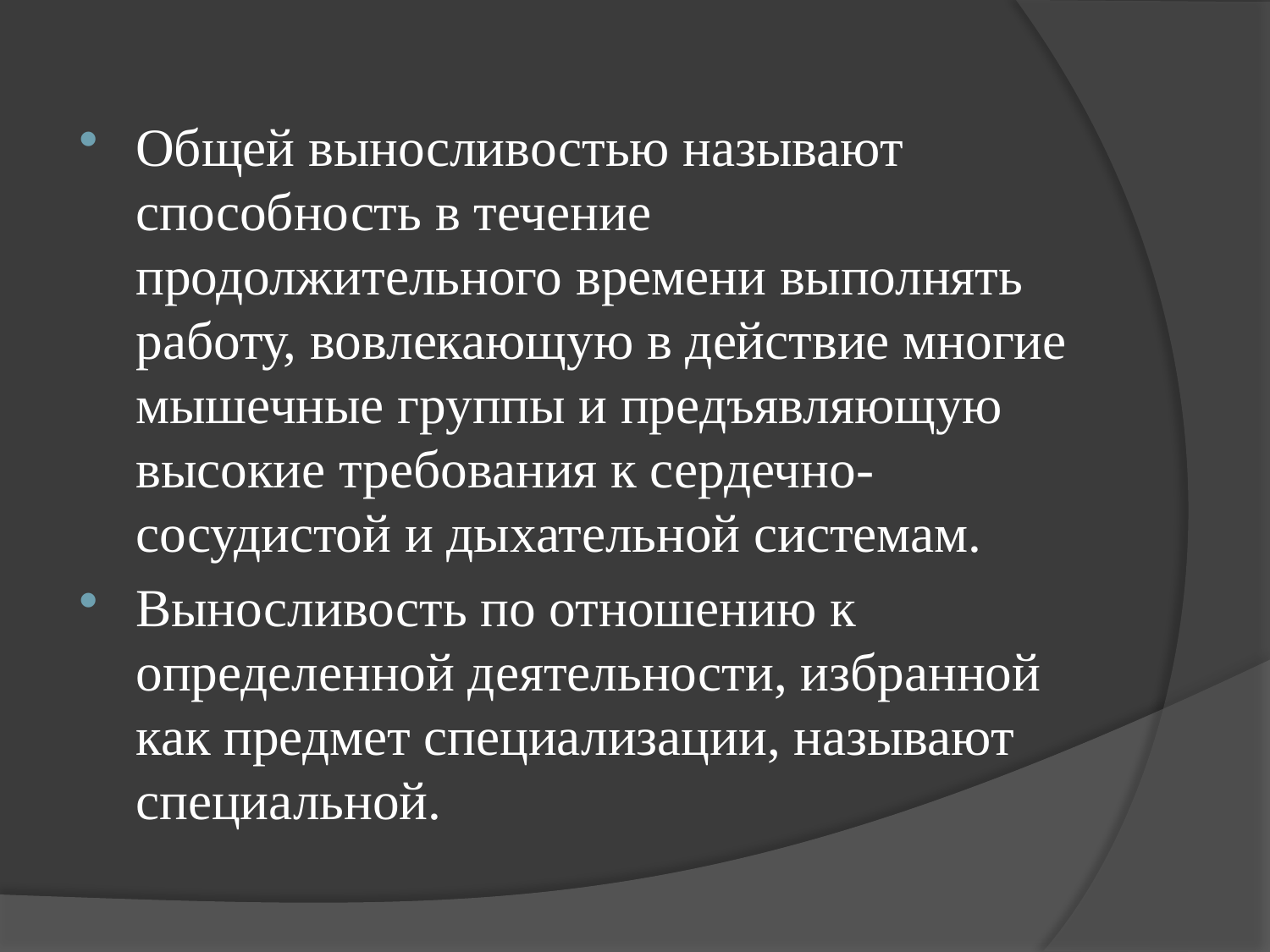

Общей выносливостью называют способность в течение продолжительного времени выполнять работу, вовлекающую в действие многие мышечные группы и предъявляющую высокие требования к сердечно-сосудистой и дыхательной системам.
Выносливость по отношению к определенной деятельности, избранной как предмет специализации, называют специальной.